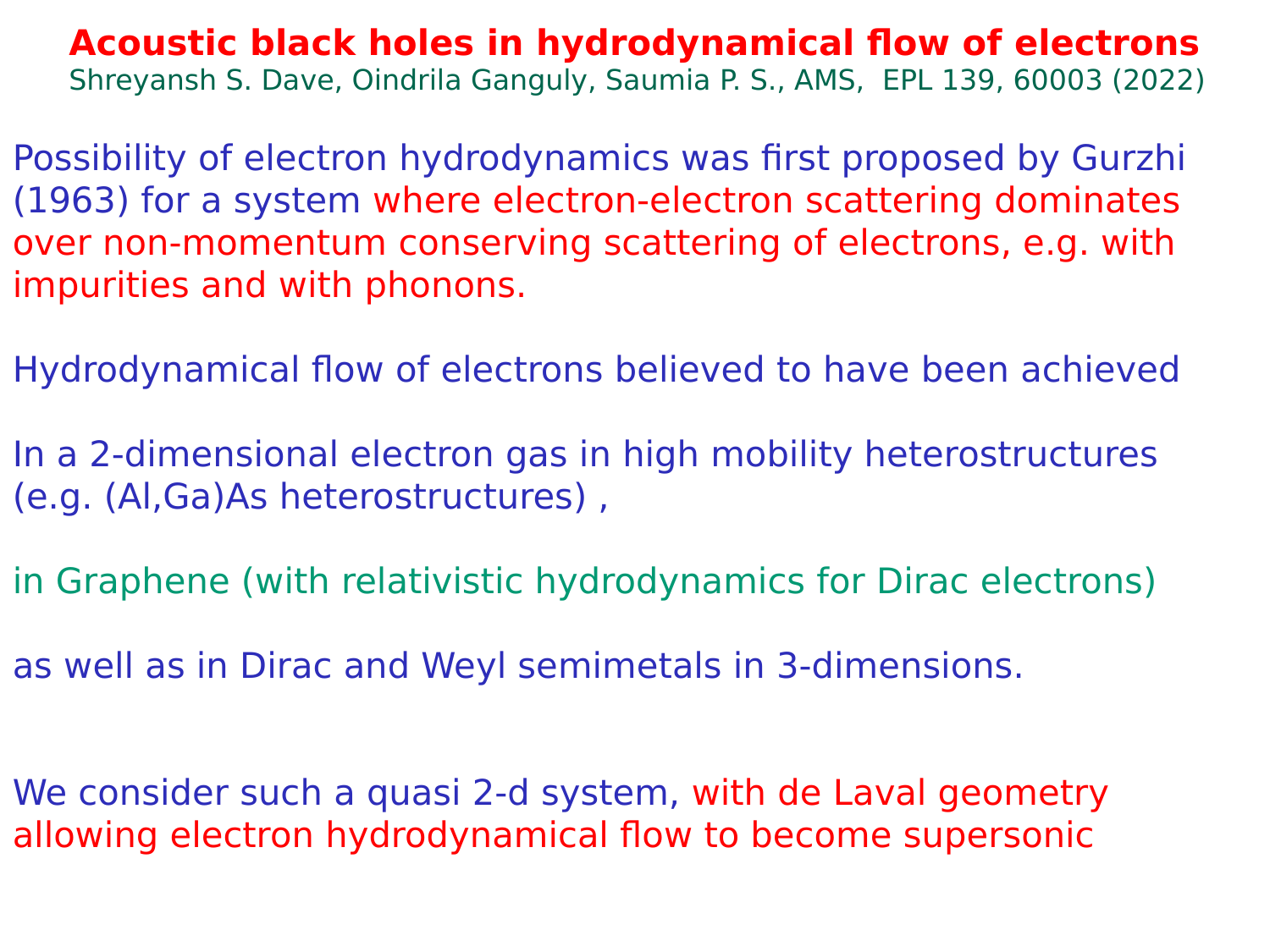

Acoustic black holes in hydrodynamical flow of electrons
Shreyansh S. Dave, Oindrila Ganguly, Saumia P. S., AMS,  EPL 139, 60003 (2022)
Possibility of electron hydrodynamics was first proposed by Gurzhi (1963) for a system where electron-electron scattering dominates over non-momentum conserving scattering of electrons, e.g. with impurities and with phonons.

Hydrodynamical flow of electrons believed to have been achieved

In a 2-dimensional electron gas in high mobility heterostructures (e.g. (Al,Ga)As heterostructures) ,

in Graphene (with relativistic hydrodynamics for Dirac electrons)

as well as in Dirac and Weyl semimetals in 3-dimensions.

We consider such a quasi 2-d system, with de Laval geometry allowing electron hydrodynamical flow to become supersonic